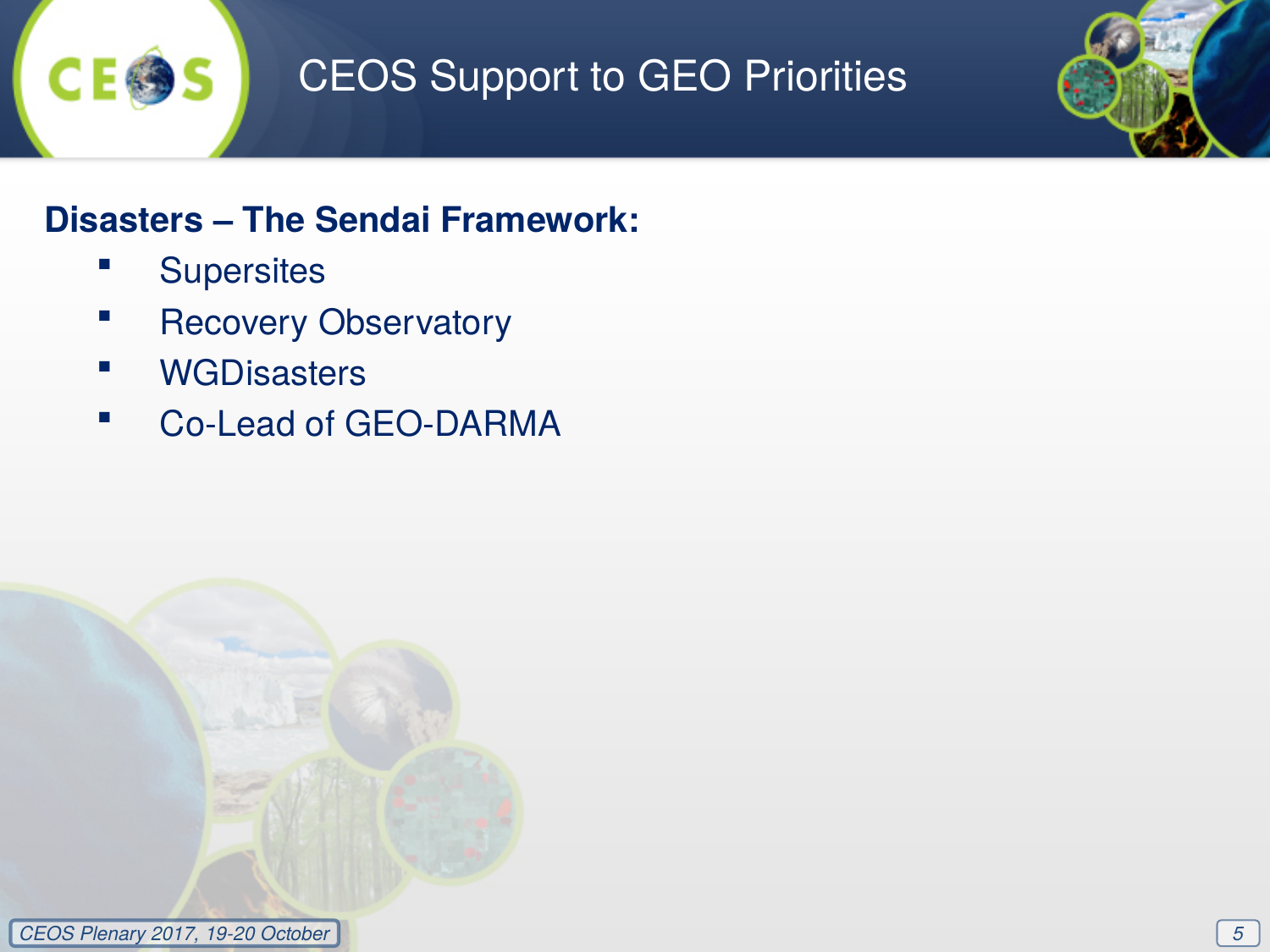

CEOS Support to GEO Priorities
Disasters – The Sendai Framework:
Supersites
Recovery Observatory
WGDisasters
Co-Lead of GEO-DARMA

5